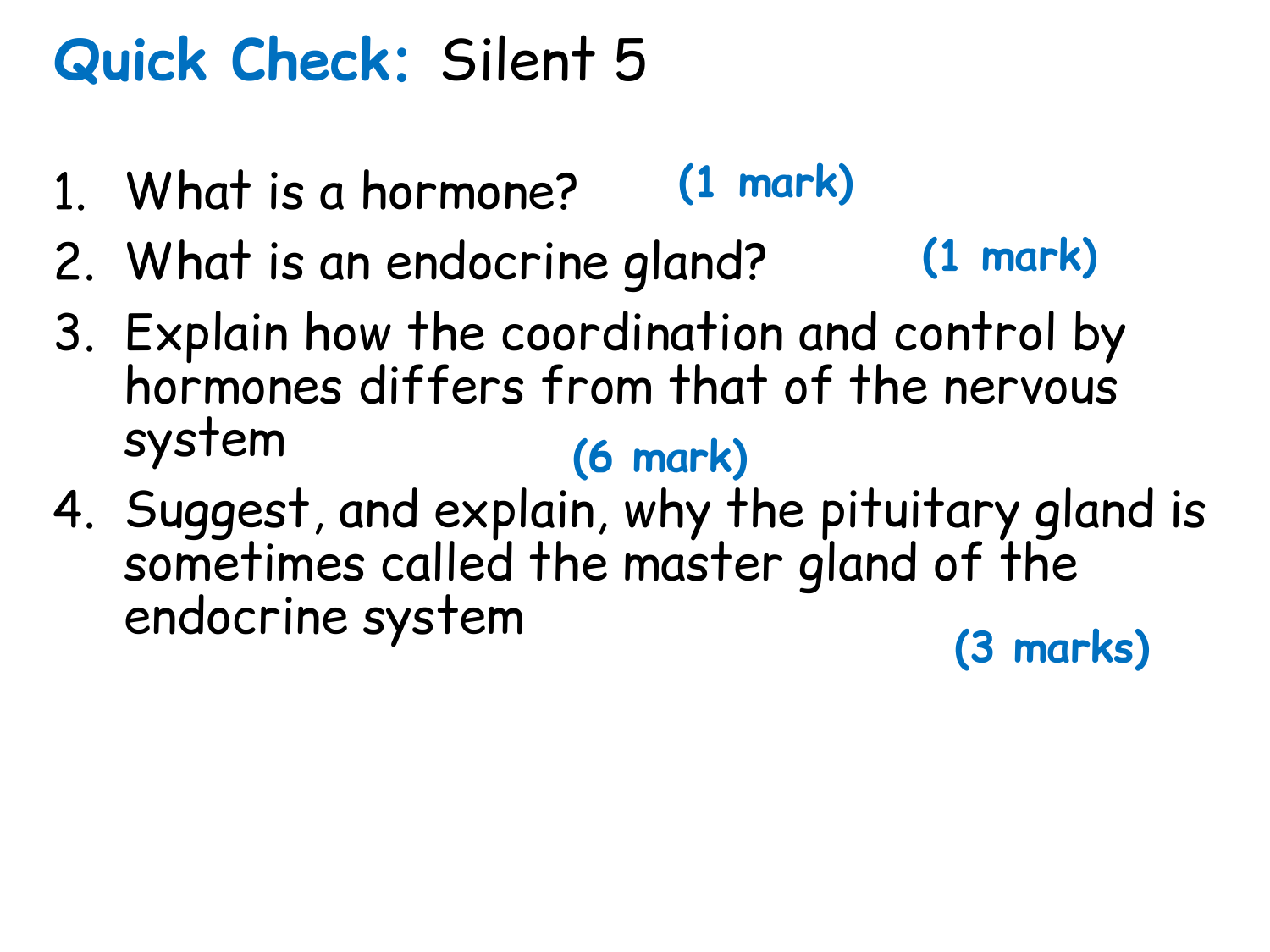

Quick Check: Silent 5

What is a hormone?
What is an endocrine gland?
Explain how the coordination and control by hormones differs from that of the nervous system
Suggest, and explain, why the pituitary gland is sometimes called the master gland of the endocrine system
(1 mark)
(1 mark)
(6 mark)
(3 marks)